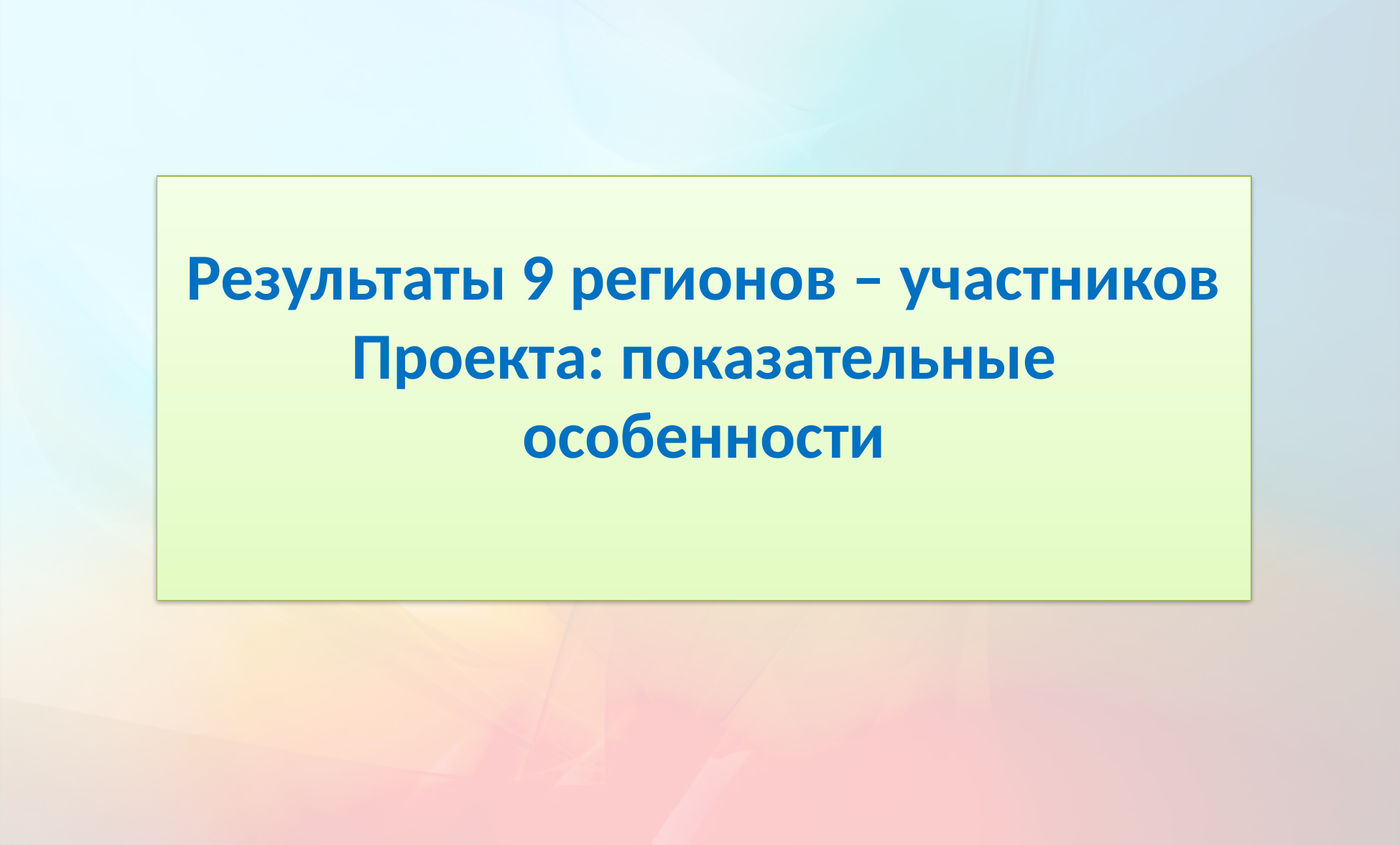

# Результаты 9 регионов – участников Проекта: показательные особенности